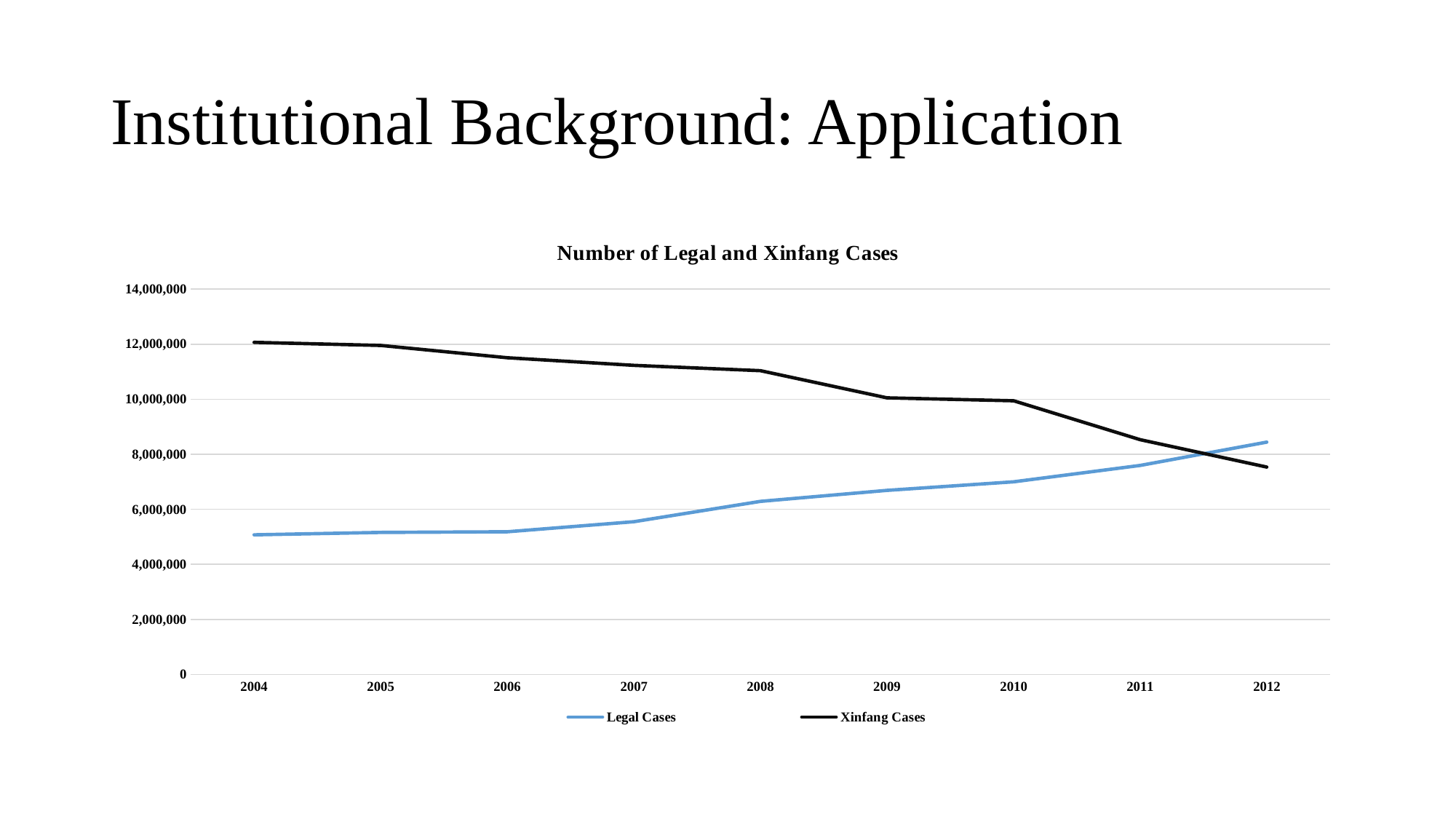

# Institutional Background: Application

### Chart: Number of Legal and Xinfang Cases

| Category | Legal Cases  | Xinfang Cases |
|---|---|---|
| 2004 | 5072881.0 | 12067811.12 |
| 2005 | 5161170.0 | 11954805.12 |
| 2006 | 5183794.0 | 11508262.12 |
| 2007 | 5550062.0 | 11232215.12 |
| 2008 | 6288831.0 | 11037502.81 |
| 2009 | 6688963.0 | 10051010.8 |
| 2010 | 6999350.0 | 9944171.774 |
| 2011 | 7596116.0 | 8531540.446 |
| 2012 | 8442657.0 | 7536519.306 |